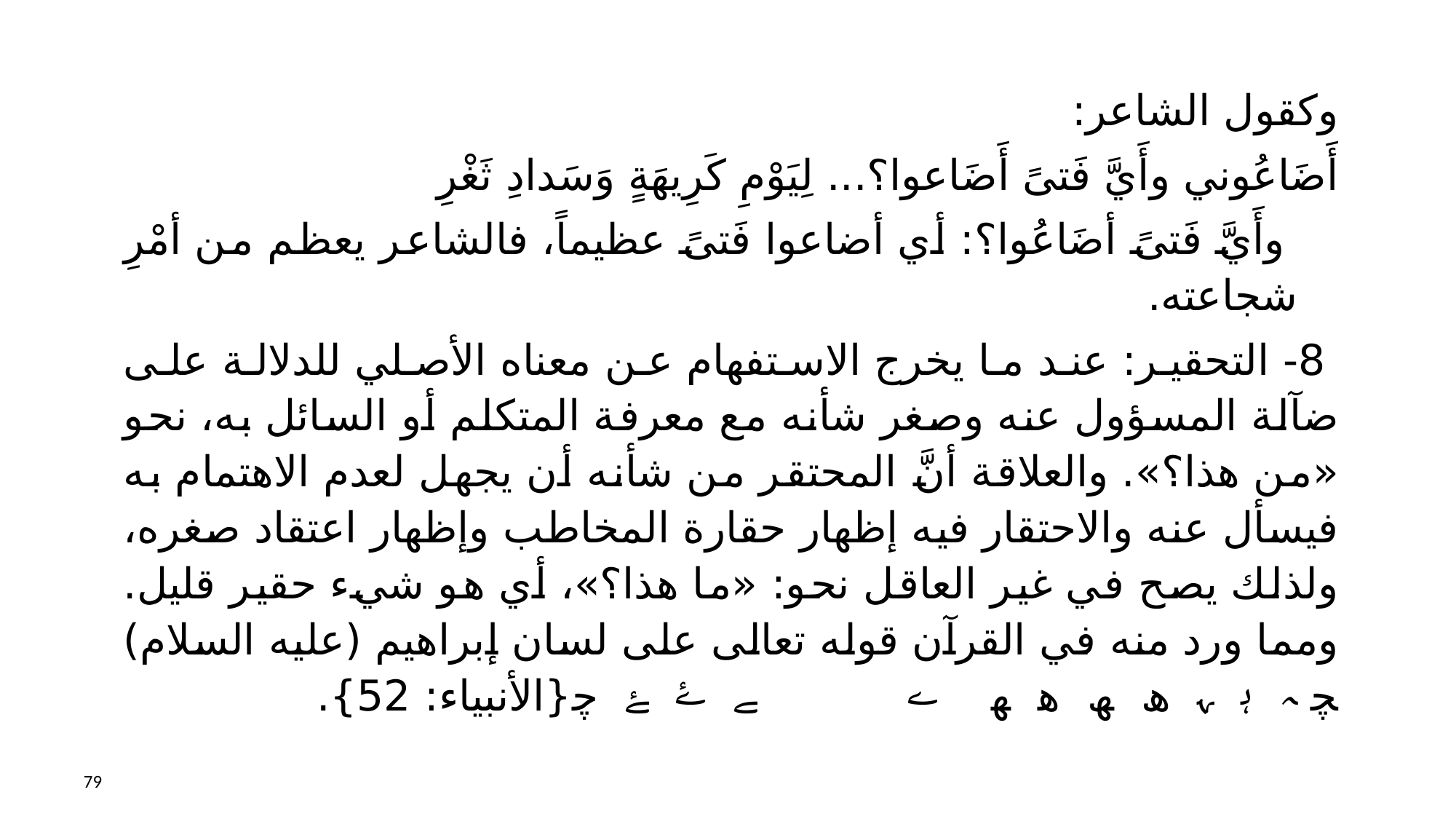

وكقول الشاعر:
أَضَاعُوني وأَيَّ فَتىً أَضَاعوا؟... لِيَوْمِ كَرِيهَةٍ وَسَدادِ ثَغْرِ
    وأَيَّ فَتىً أضَاعُوا؟: أي أضاعوا فَتىً عظيماً، فالشاعر يعظم من أمْرِ شجاعته.
 8- التحقير: عند ما يخرج الاستفهام عن معناه الأصلي للدلالة على ضآلة المسؤول عنه وصغر شأنه مع معرفة المتكلم أو السائل به، نحو «من هذا؟». والعلاقة أنَّ المحتقر من شأنه أن يجهل لعدم الاهتمام به فيسأل عنه والاحتقار فيه إظهار حقارة المخاطب وإظهار اعتقاد صغره، ولذلك يصح في غير العاقل نحو: «ما هذا؟»، أي هو شيء حقير قليل. ومما ورد منه في القرآن قوله تعالى على لسان إبراهيم (عليه السلام) ﭽ ﮧ  ﮨ  ﮩ  ﮪ  ﮫ  ﮬ  ﮭ    ﮮ           ﮯ  ﮰ  ﮱ  ﭼ{الأنبياء: 52}.

79